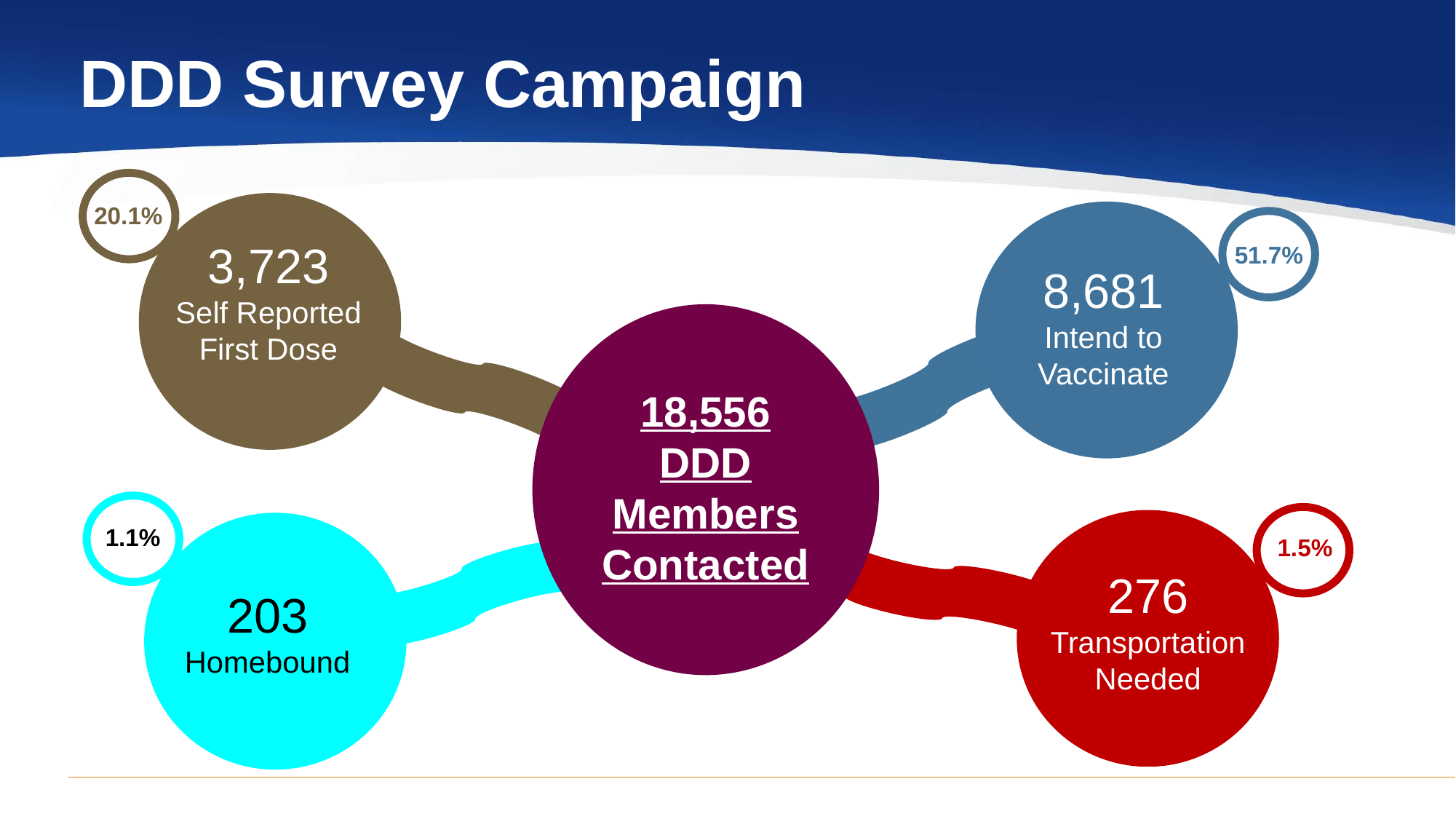

# DDD Survey Campaign

20.1%

3,723
Self Reported First Dose

8,681
Intend to Vaccinate

18,556
DDD
Members Contacted

276
Transportation Needed

203
Homebound

51.7%

1.1%

1.5%